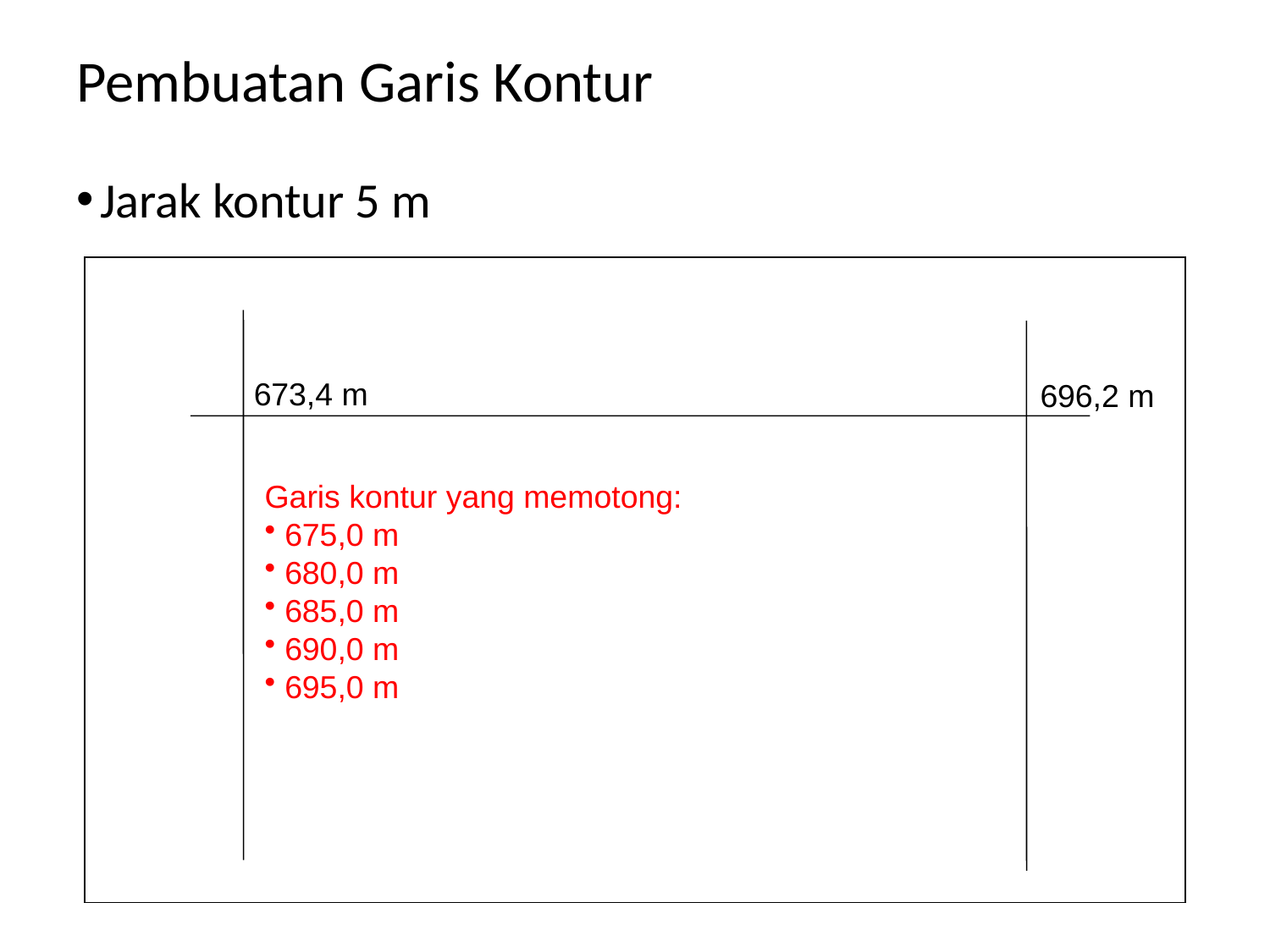

# Pembuatan Garis Kontur
Jarak kontur 5 m

673,4 m
696,2 m

Garis kontur yang memotong:
 675,0 m
 680,0 m
 685,0 m
 690,0 m
 695,0 m